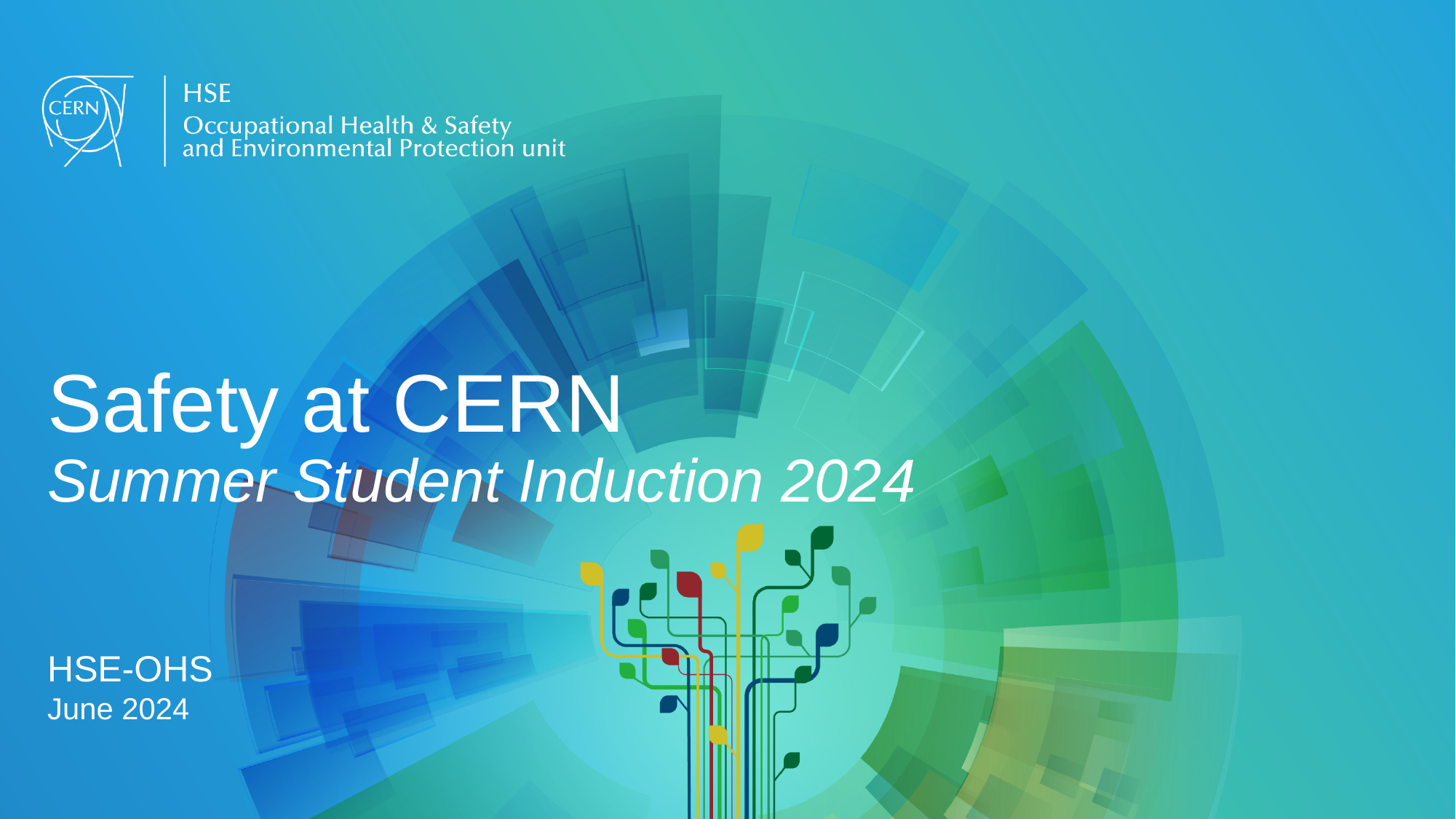

# Safety at CERN Summer Student Induction 2024
HSE-OHS
June 2024